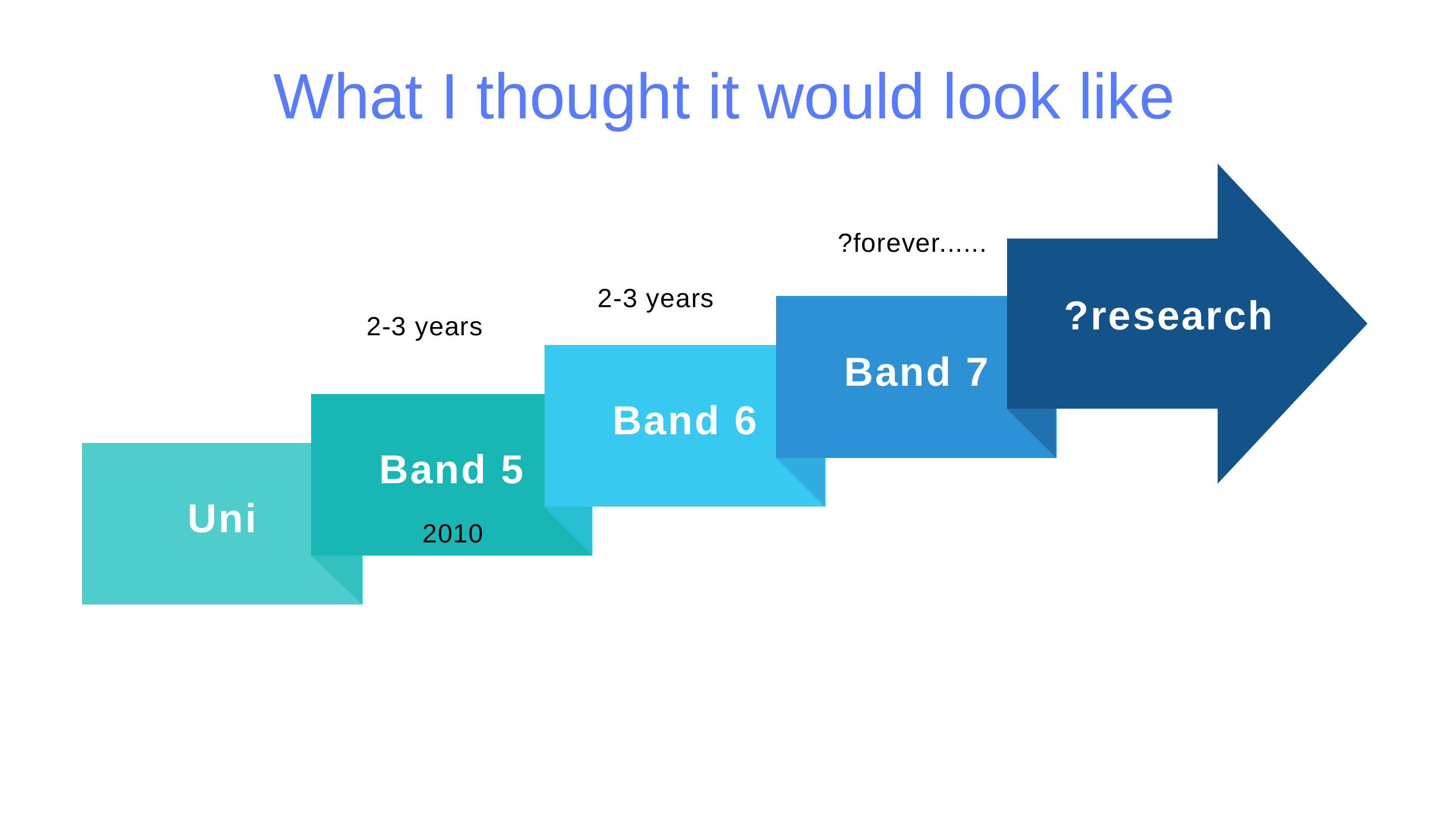

What I thought it would look like

?research
?forever......
2-3 years

Band 7
2-3 years

Band 6

Band 5

Uni

2010